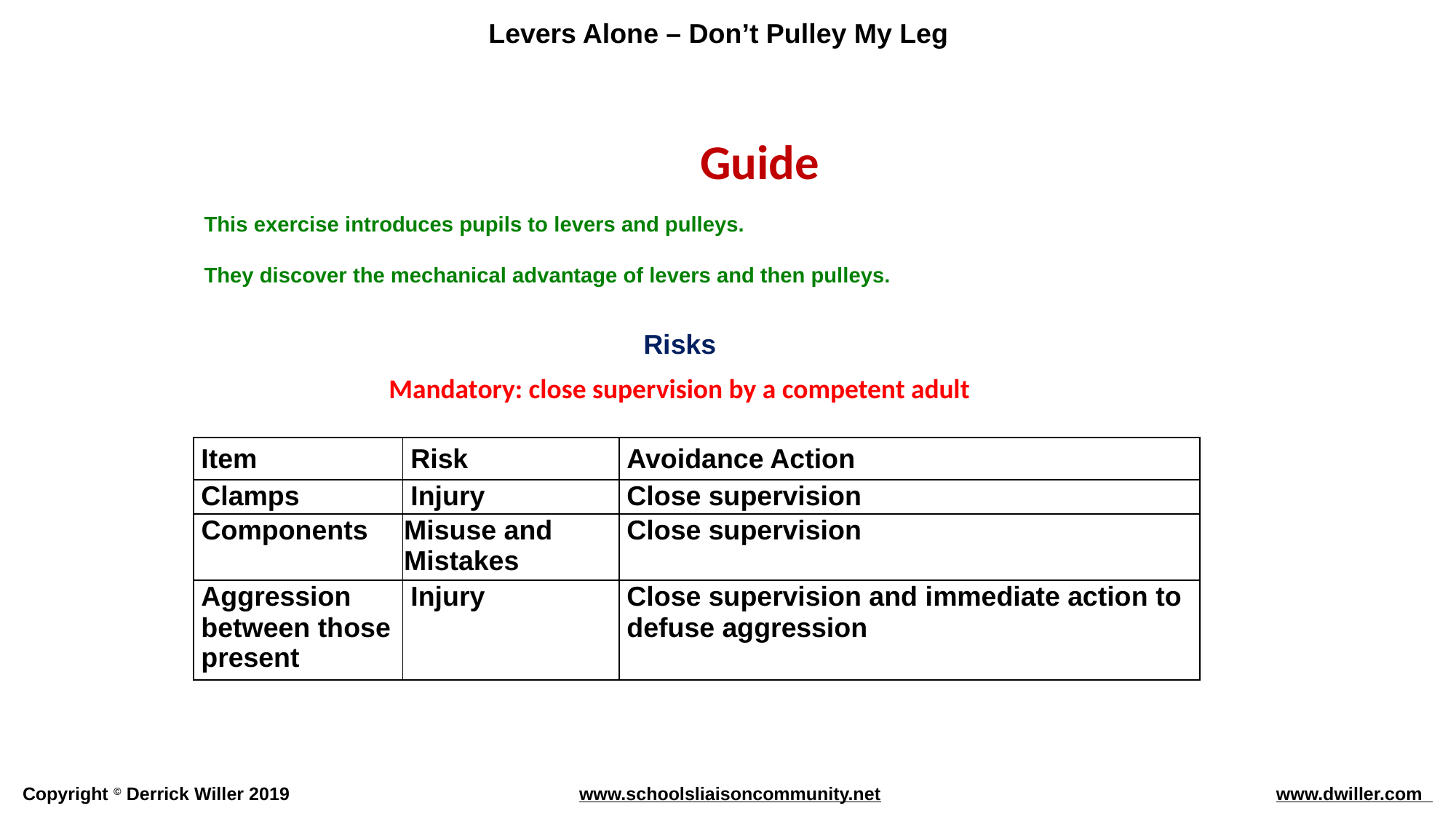

Guide
This exercise introduces pupils to levers and pulleys.

They discover the mechanical advantage of levers and then pulleys.
Risks
Mandatory: close supervision by a competent adult
| Item | Risk | Avoidance Action |
| --- | --- | --- |
| Clamps | Injury | Close supervision |
| Components | Misuse and Mistakes | Close supervision |
| Aggression between those present | Injury | Close supervision and immediate action to defuse aggression |